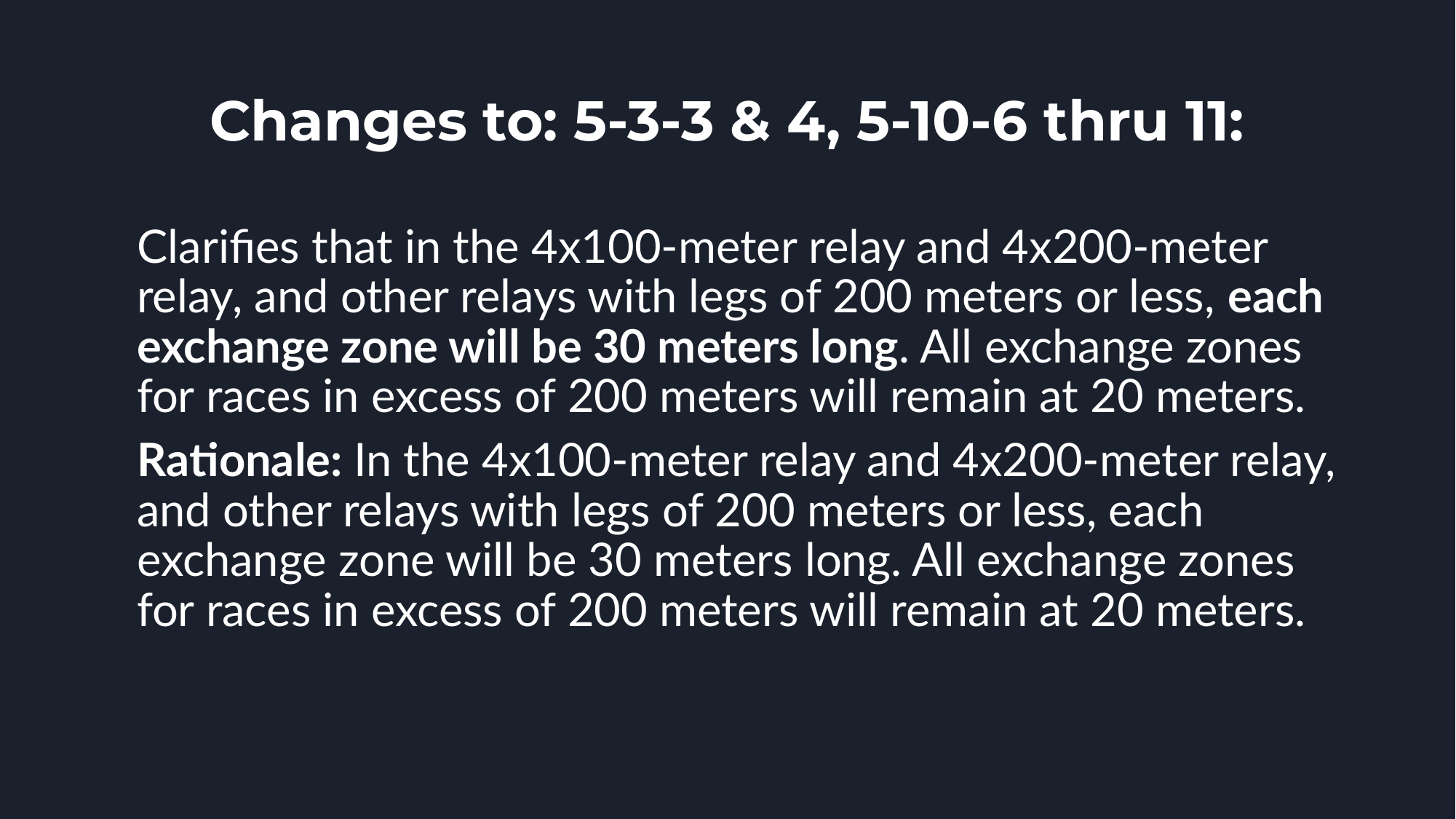

# Changes to: 5-3-3 & 4, 5-10-6 thru 11:
Clarifies that in the 4x100-meter relay and 4x200-meter relay, and other relays with legs of 200 meters or less, each exchange zone will be 30 meters long. All exchange zones for races in excess of 200 meters will remain at 20 meters.
Rationale: In the 4x100-meter relay and 4x200-meter relay, and other relays with legs of 200 meters or less, each exchange zone will be 30 meters long. All exchange zones for races in excess of 200 meters will remain at 20 meters.